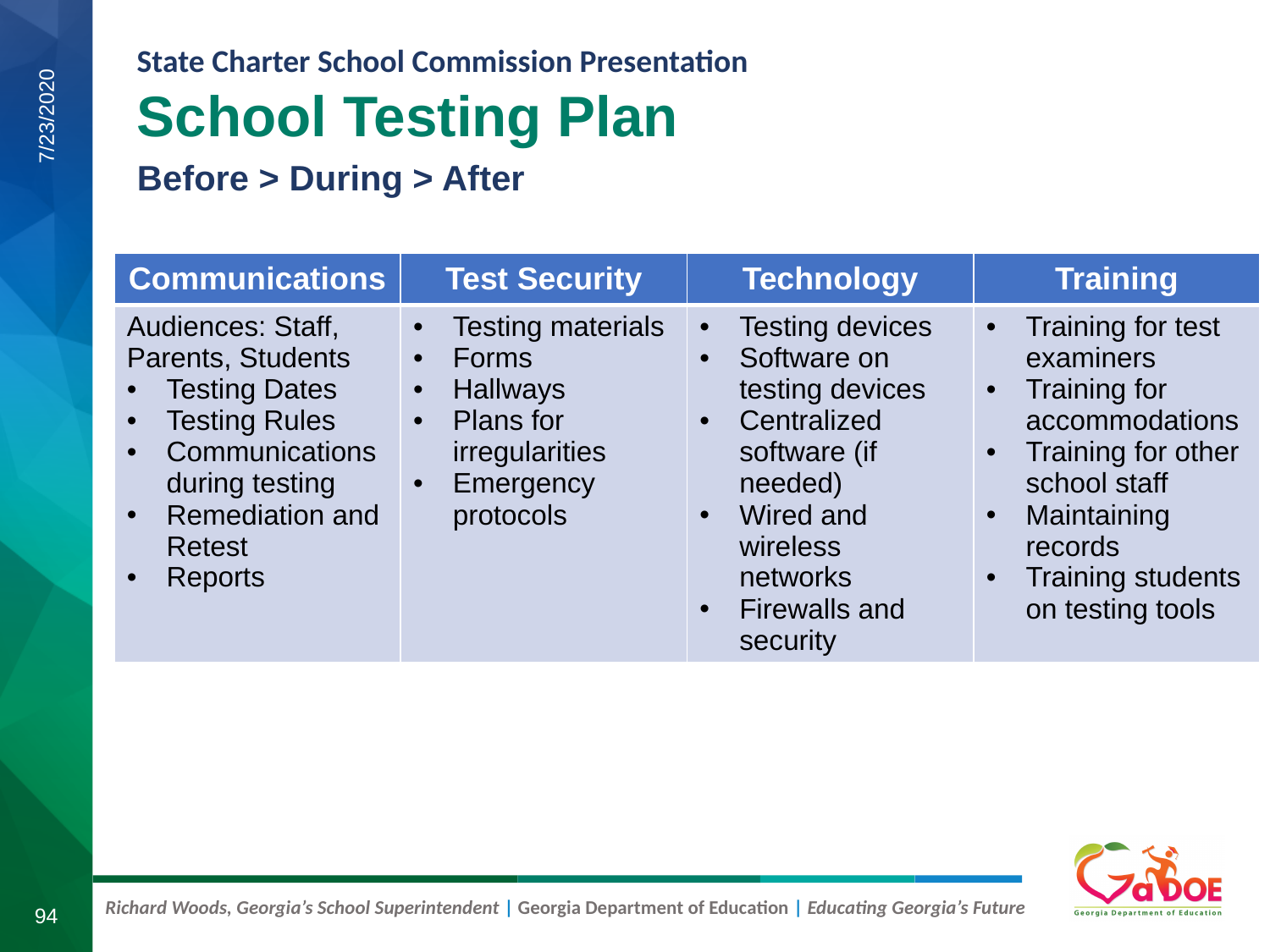

# School Testing Plan
Before > During > After
7/23/2020
| Communications | Test Security | Technology | Training |
| --- | --- | --- | --- |
| Audiences: Staff, Parents, Students Testing Dates Testing Rules Communications during testing Remediation and Retest Reports | Testing materials Forms Hallways Plans for irregularities Emergency protocols | Testing devices Software on testing devices Centralized software (if needed) Wired and wireless networks Firewalls and security | Training for test examiners Training for accommodations Training for other school staff Maintaining records Training students on testing tools |
94